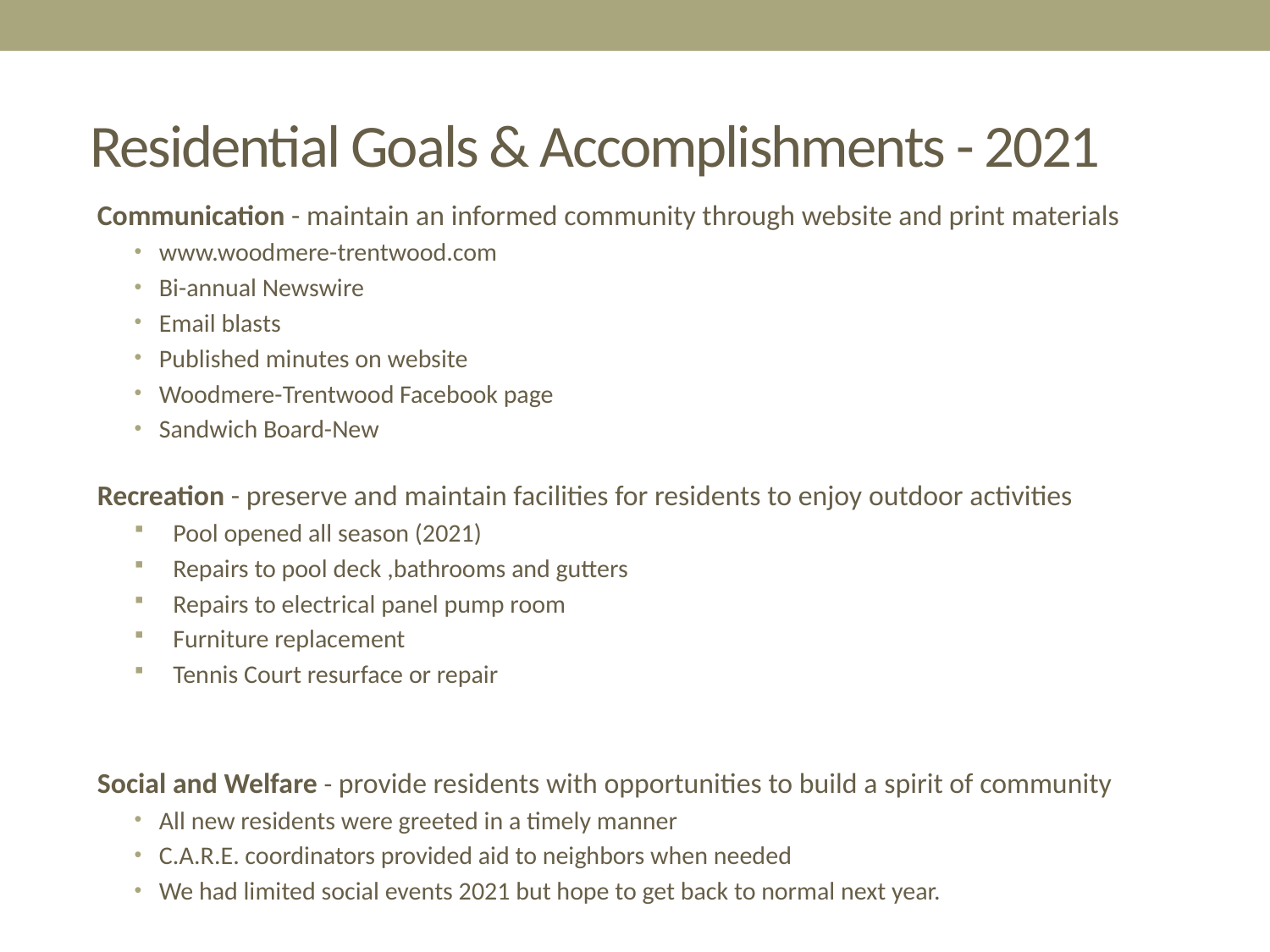

# Residential Goals & Accomplishments - 2021
Communication - maintain an informed community through website and print materials
www.woodmere-trentwood.com
Bi-annual Newswire
Email blasts
Published minutes on website
Woodmere-Trentwood Facebook page
Sandwich Board-New
Recreation - preserve and maintain facilities for residents to enjoy outdoor activities
Pool opened all season (2021)
Repairs to pool deck ,bathrooms and gutters
Repairs to electrical panel pump room
Furniture replacement
Tennis Court resurface or repair

Social and Welfare - provide residents with opportunities to build a spirit of community
All new residents were greeted in a timely manner
C.A.R.E. coordinators provided aid to neighbors when needed
We had limited social events 2021 but hope to get back to normal next year.